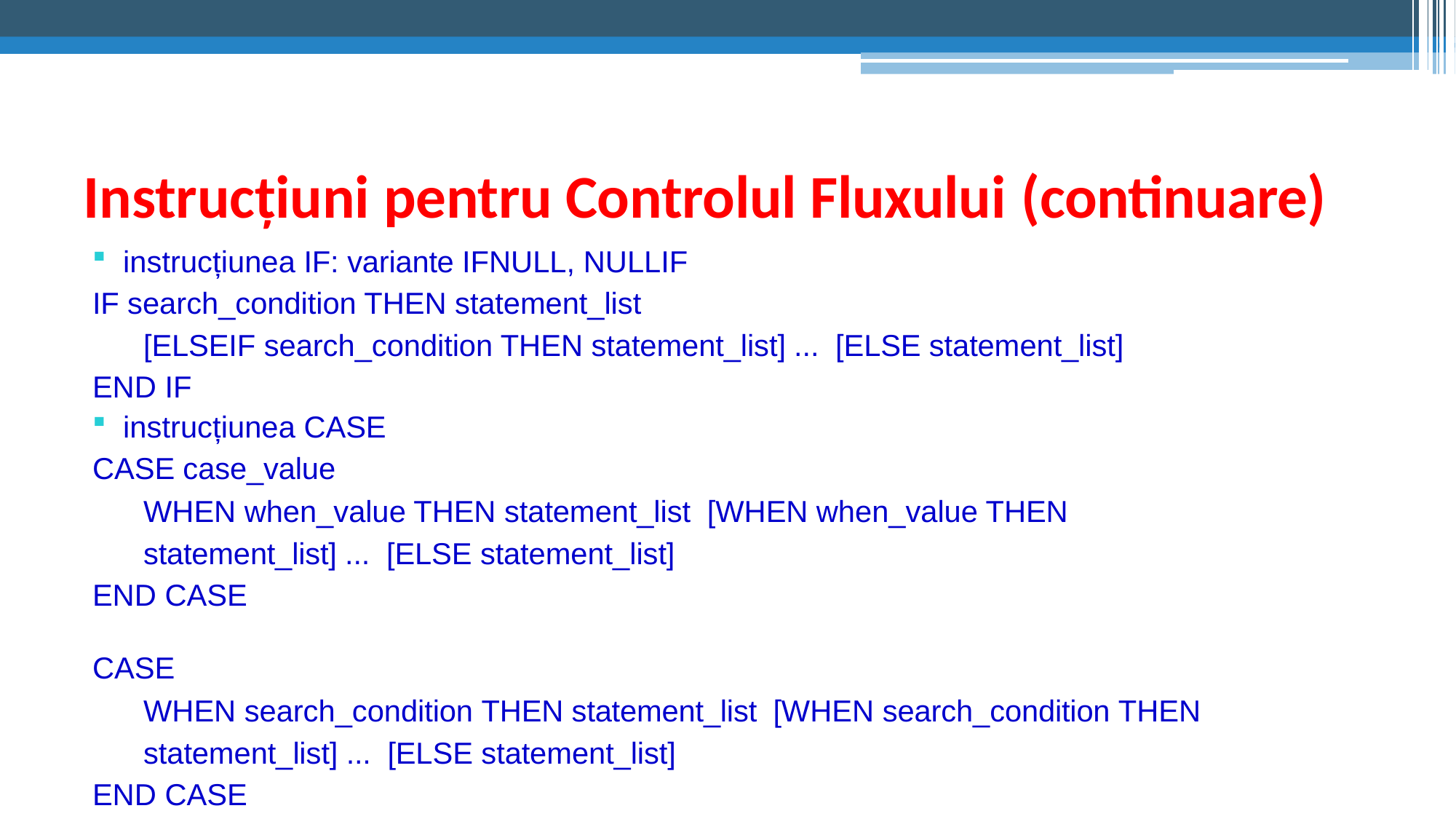

# Instrucțiuni pentru Controlul Fluxului (continuare)
instrucțiunea IF: variante IFNULL, NULLIF
IF search_condition THEN statement_list
[ELSEIF search_condition THEN statement_list] ...  [ELSE statement_list]
END IF
instrucțiunea CASE
CASE case_value
WHEN when_value THEN statement_list  [WHEN when_value THEN statement_list] ...  [ELSE statement_list]
END CASE

CASE
WHEN search_condition THEN statement_list  [WHEN search_condition THEN statement_list] ...  [ELSE statement_list]
END CASE